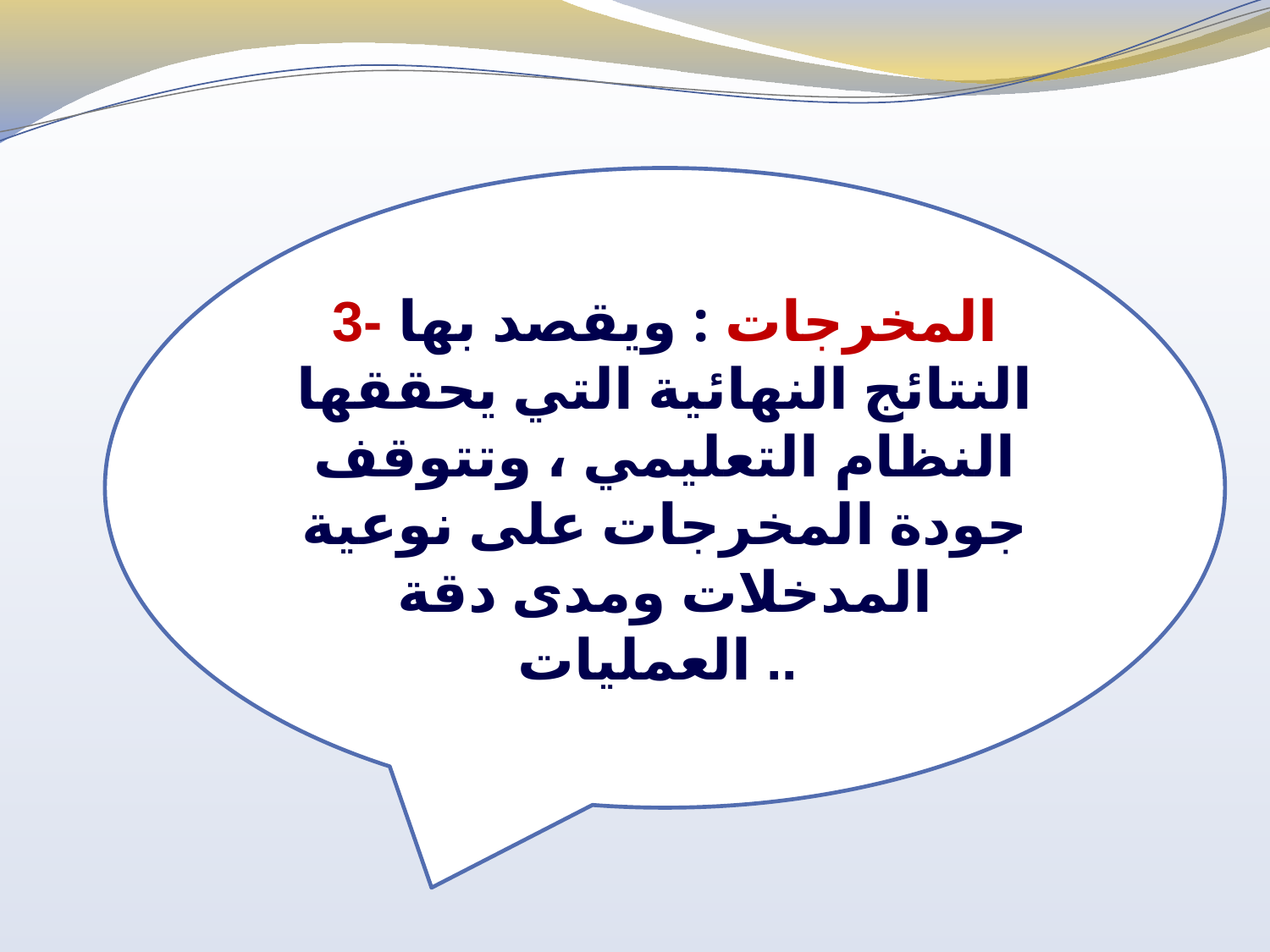

3- المخرجات : ويقصد بها النتائج النهائية التي يحققها النظام التعليمي ، وتتوقف جودة المخرجات على نوعية المدخلات ومدى دقة العمليات ..